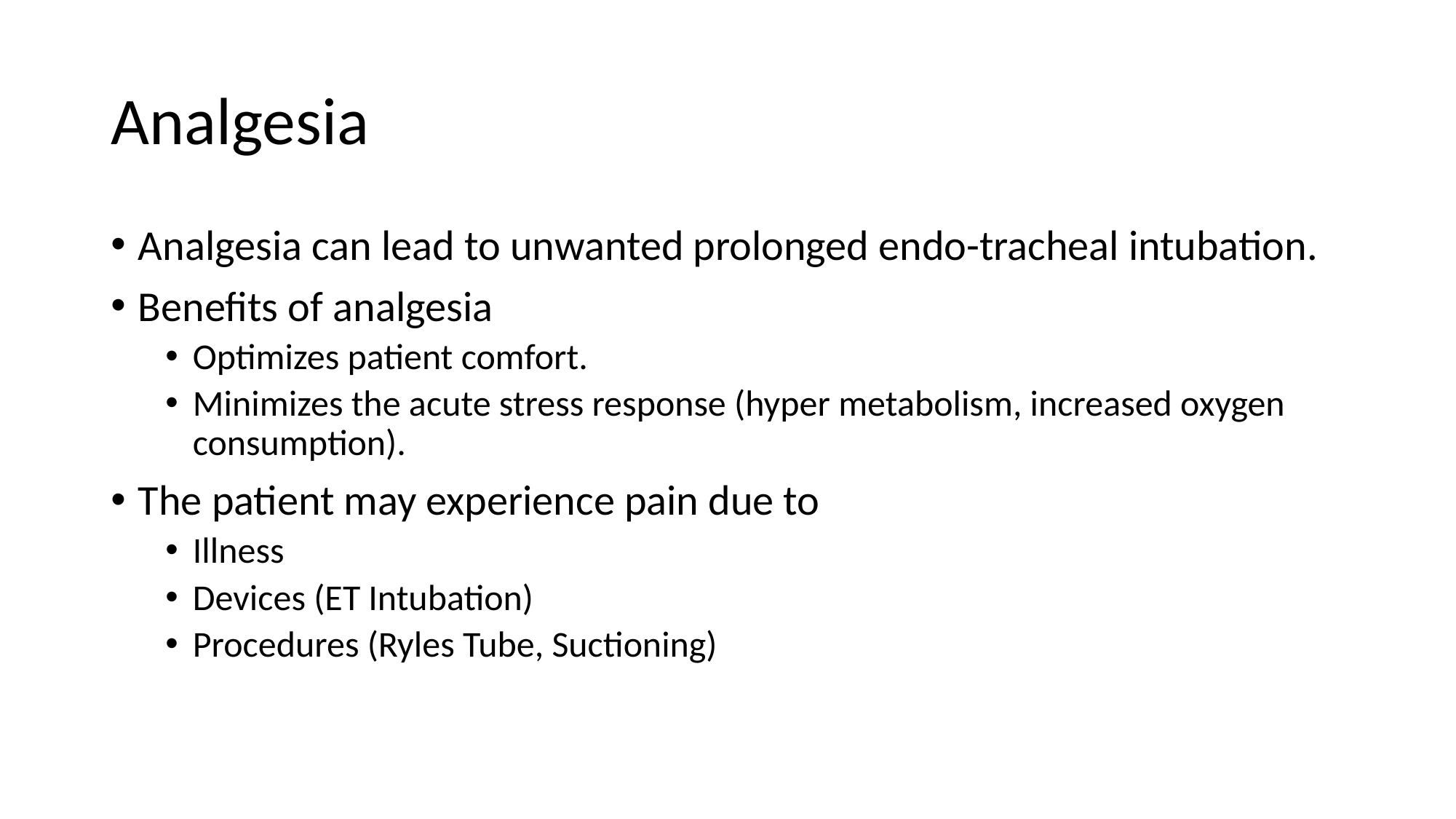

# Analgesia
Analgesia can lead to unwanted prolonged endo-tracheal intubation.
Benefits of analgesia
Optimizes patient comfort.
Minimizes the acute stress response (hyper metabolism, increased oxygen consumption).
The patient may experience pain due to
Illness
Devices (ET Intubation)
Procedures (Ryles Tube, Suctioning)